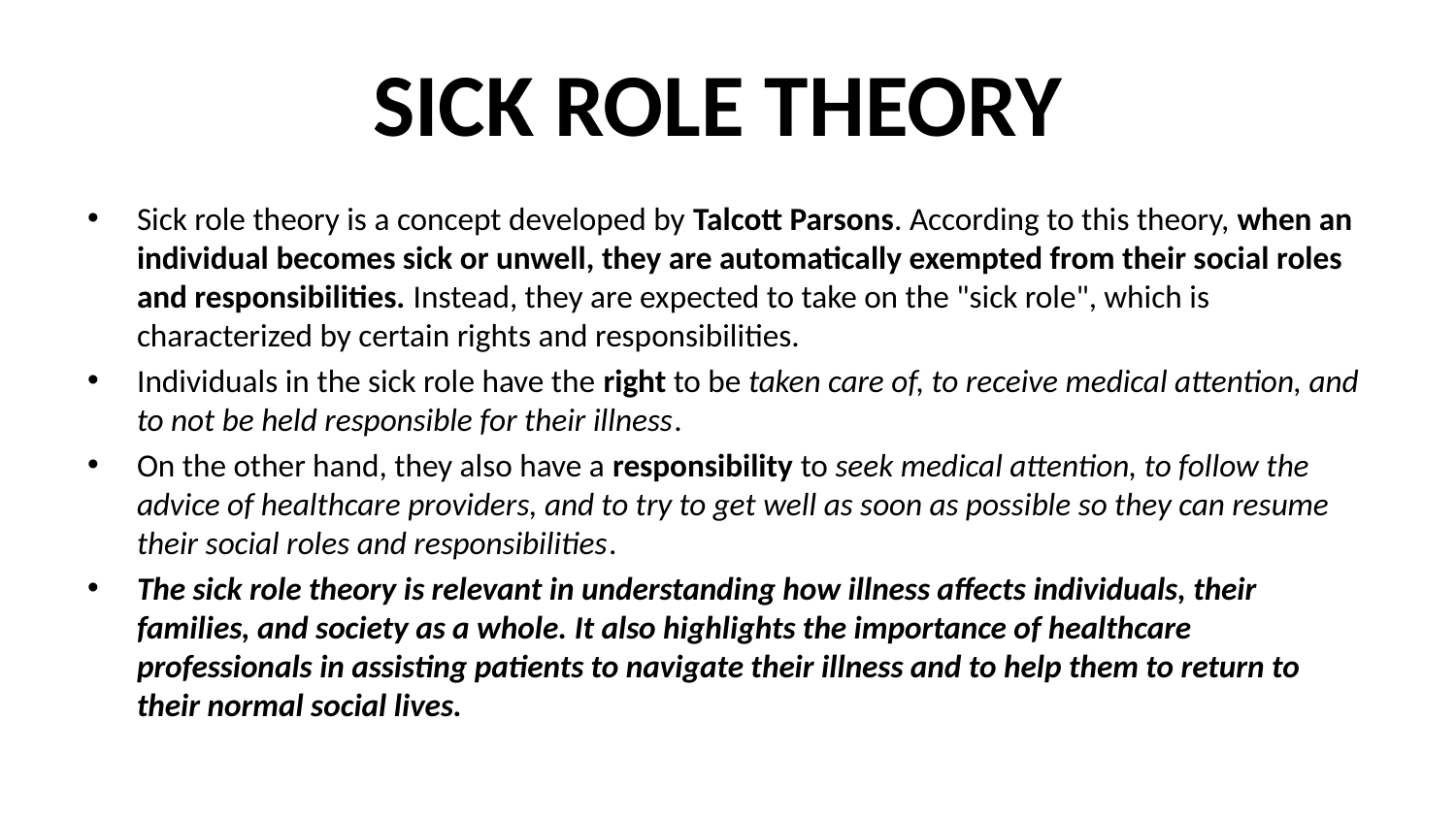

# SICK ROLE THEORY
Sick role theory is a concept developed by Talcott Parsons. According to this theory, when an individual becomes sick or unwell, they are automatically exempted from their social roles and responsibilities. Instead, they are expected to take on the "sick role", which is characterized by certain rights and responsibilities.
Individuals in the sick role have the right to be taken care of, to receive medical attention, and to not be held responsible for their illness.
On the other hand, they also have a responsibility to seek medical attention, to follow the advice of healthcare providers, and to try to get well as soon as possible so they can resume their social roles and responsibilities.
The sick role theory is relevant in understanding how illness affects individuals, their families, and society as a whole. It also highlights the importance of healthcare professionals in assisting patients to navigate their illness and to help them to return to their normal social lives.